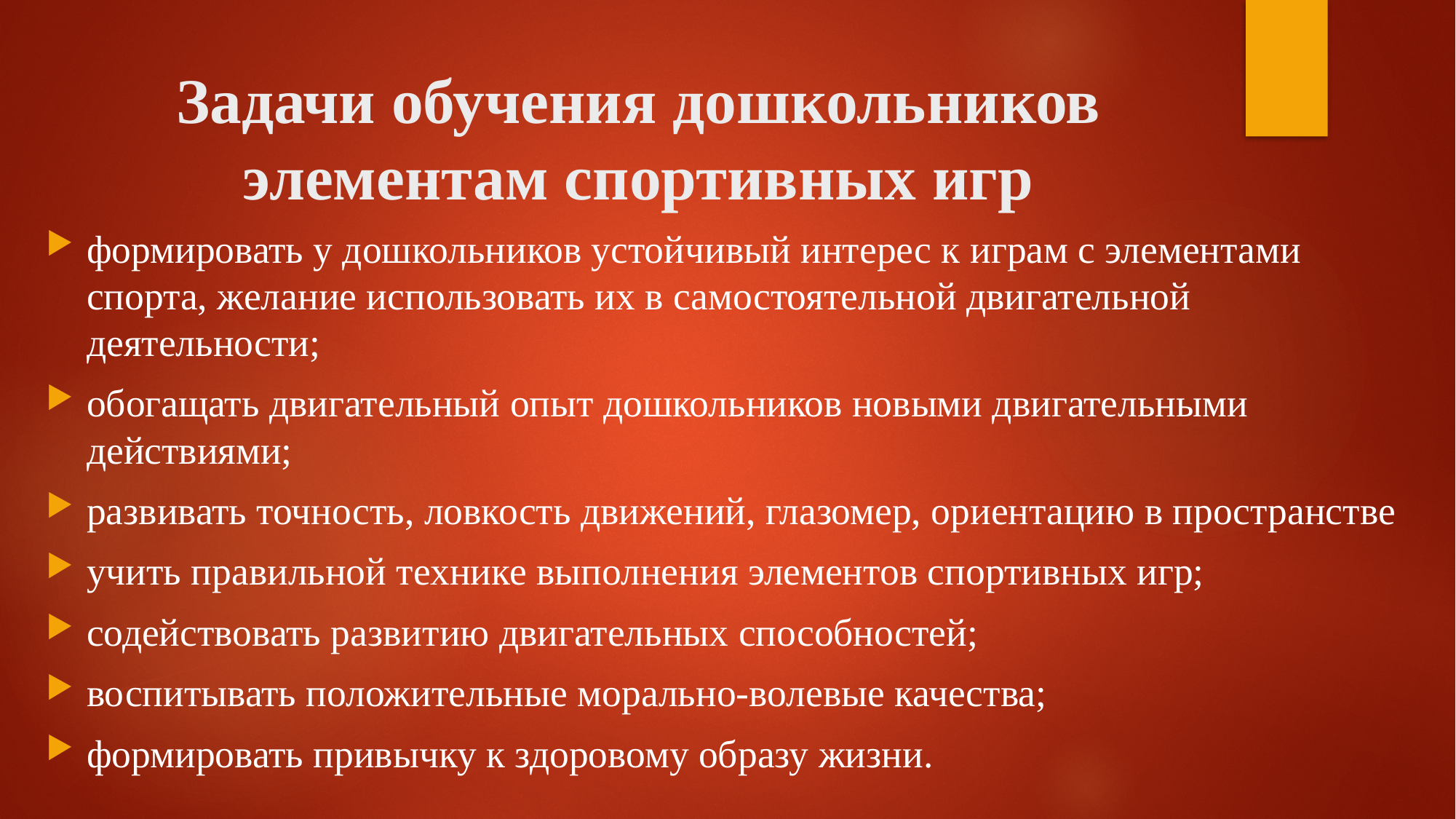

# Задачи обучения дошкольников элементам спортивных игр
формировать у дошкольников устойчивый интерес к играм с элементами спорта, желание использовать их в самостоятельной двигательной деятельности;
обогащать двигательный опыт дошкольников новыми двигательными действиями;
развивать точность, ловкость движений, глазомер, ориентацию в пространстве
учить правильной технике выполнения элементов спортивных игр;
содействовать развитию двигательных способностей;
воспитывать положительные морально-волевые качества;
формировать привычку к здоровому образу жизни.